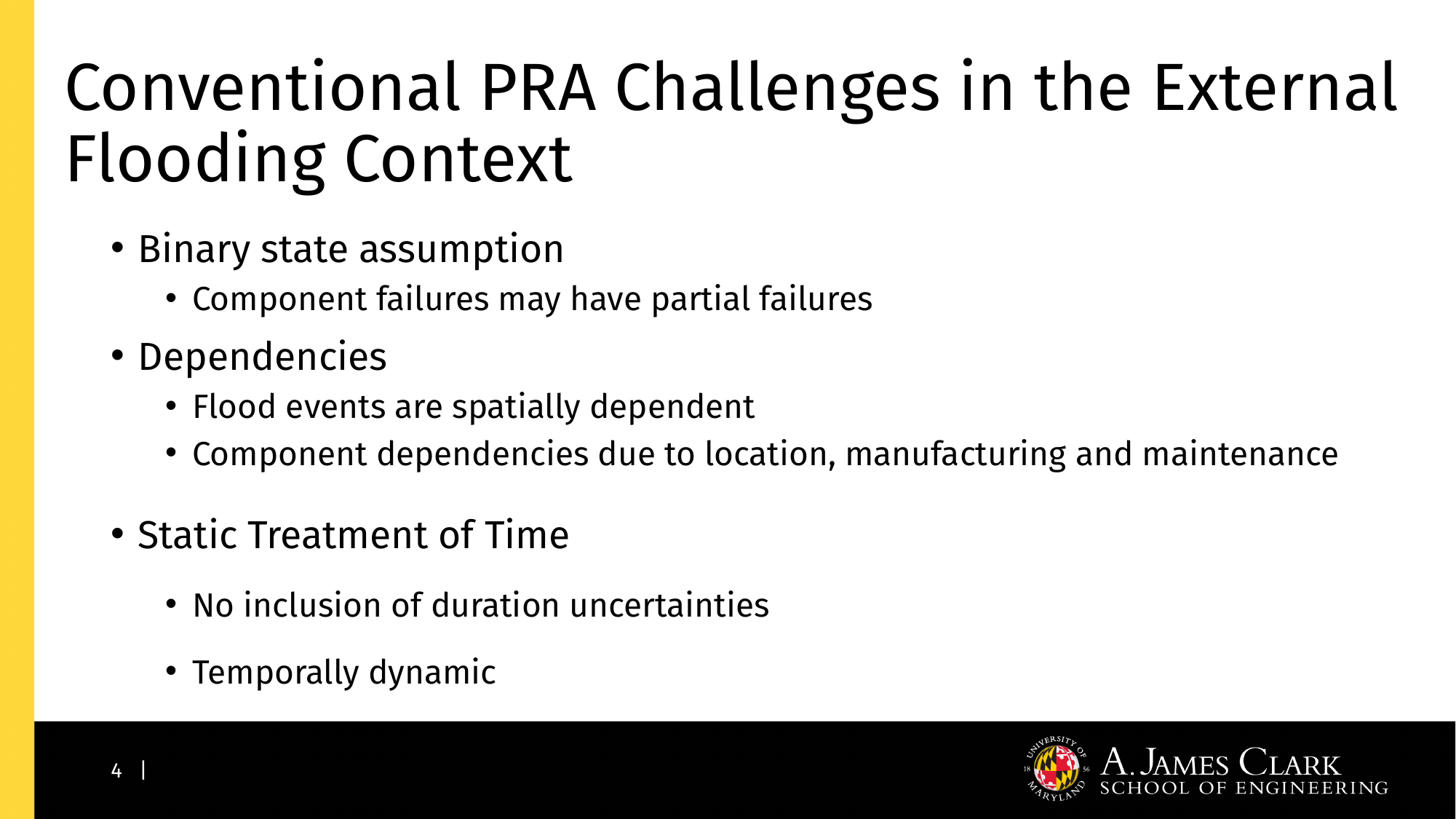

# Conventional PRA Challenges in the External Flooding Context
Binary state assumption
Component failures may have partial failures
Dependencies
Flood events are spatially dependent
Component dependencies due to location, manufacturing and maintenance
Static Treatment of Time
No inclusion of duration uncertainties
Temporally dynamic
4   |